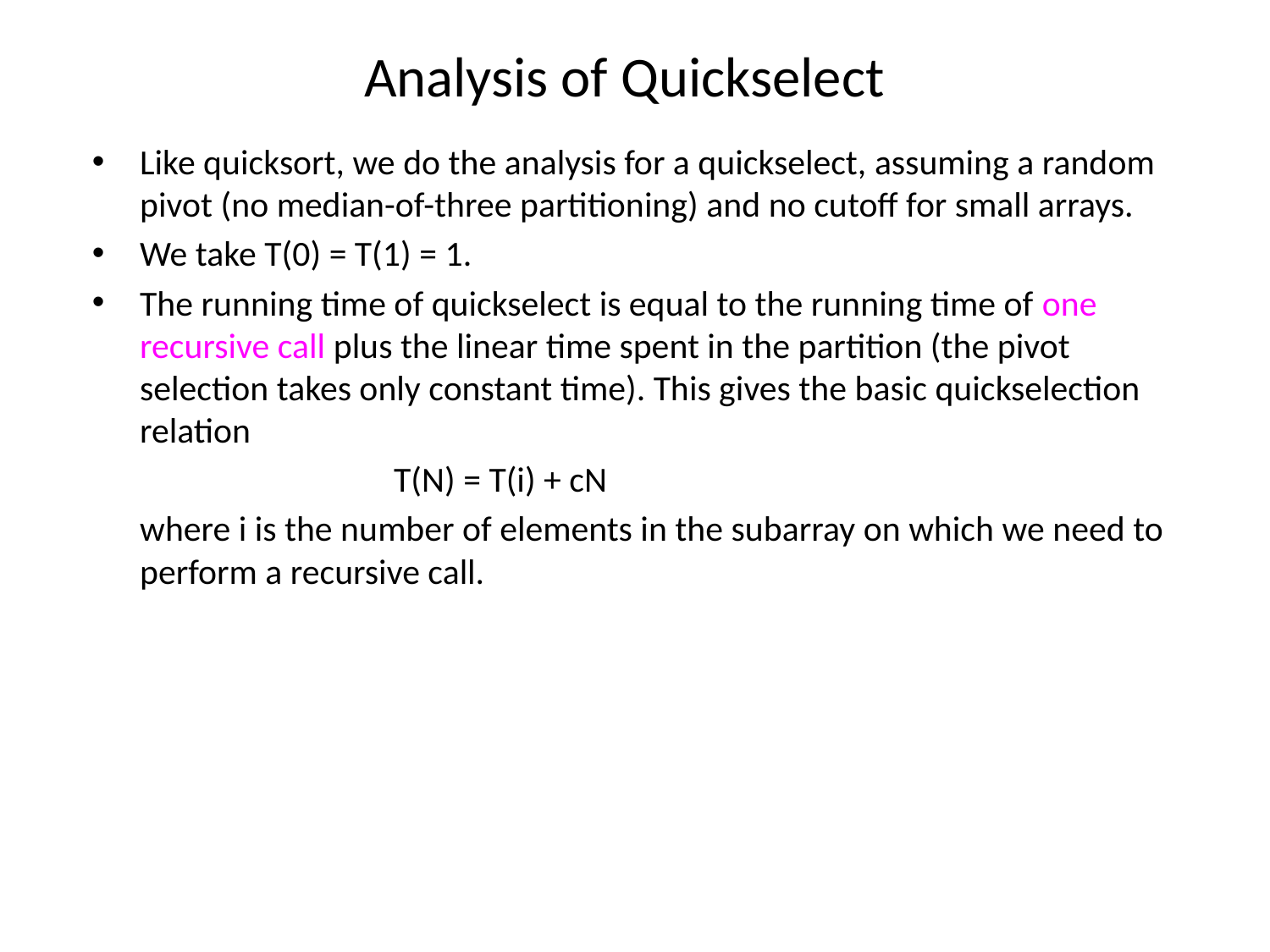

# Analysis of Quickselect
Like quicksort, we do the analysis for a quickselect, assuming a random pivot (no median-of-three partitioning) and no cutoff for small arrays.
We take T(0) = T(1) = 1.
The running time of quickselect is equal to the running time of one recursive call plus the linear time spent in the partition (the pivot selection takes only constant time). This gives the basic quickselection relation
			T(N) = T(i) + cN
	where i is the number of elements in the subarray on which we need to perform a recursive call.